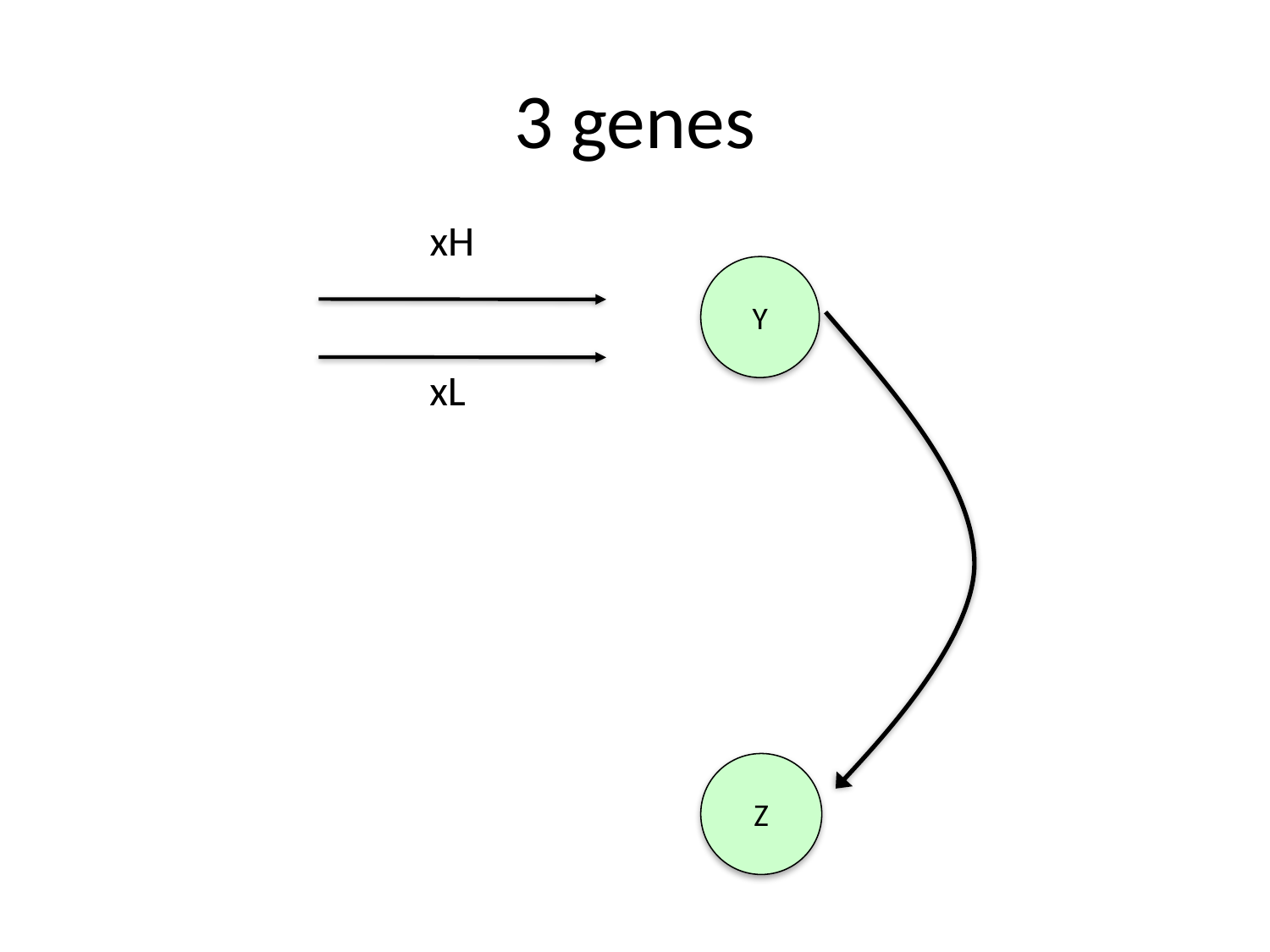

# 3 genes
xH
Y

Z
xL